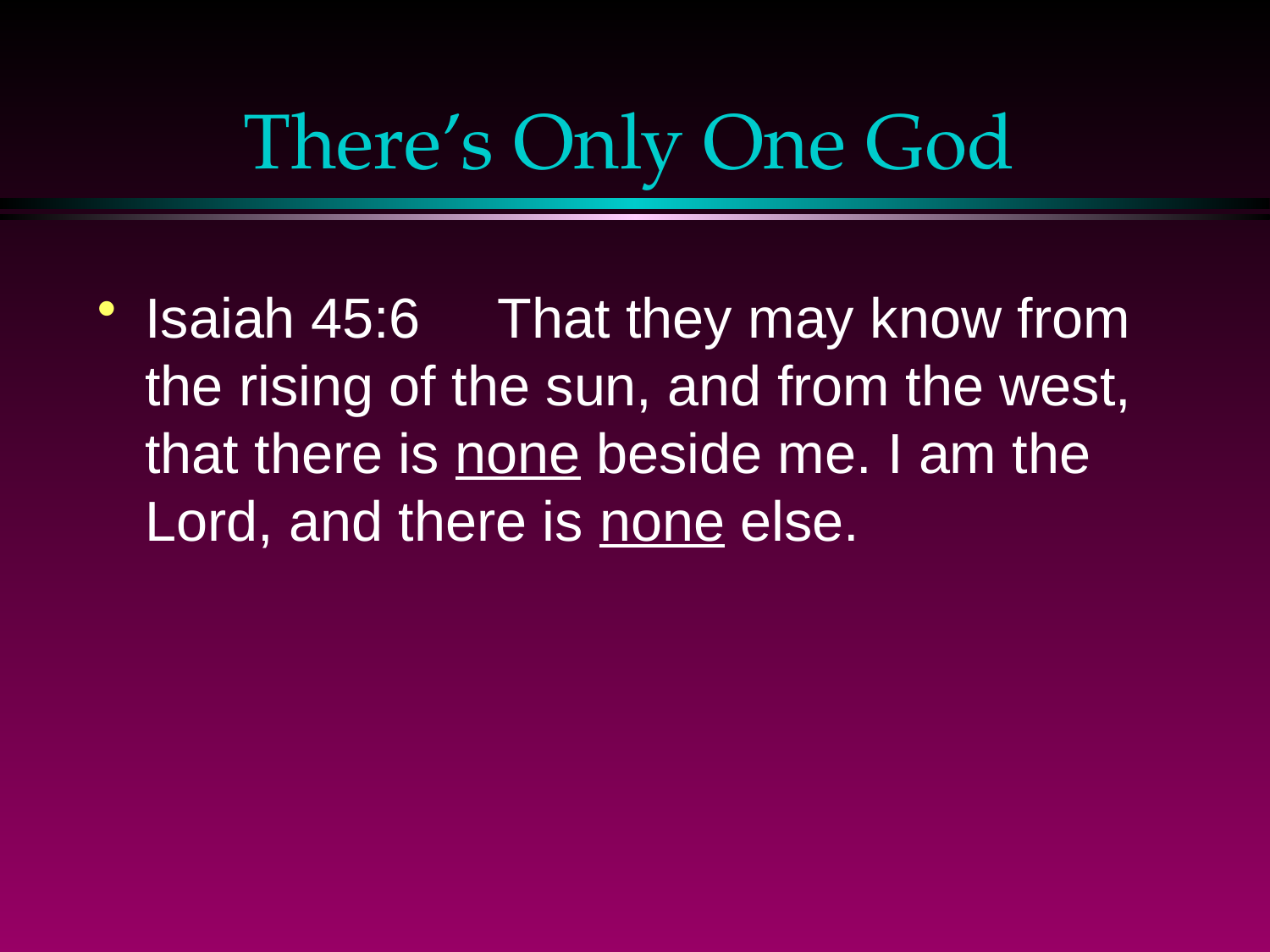

# There’s Only One God
Isaiah 45:6     That they may know from the rising of the sun, and from the west, that there is none beside me. I am the Lord, and there is none else.